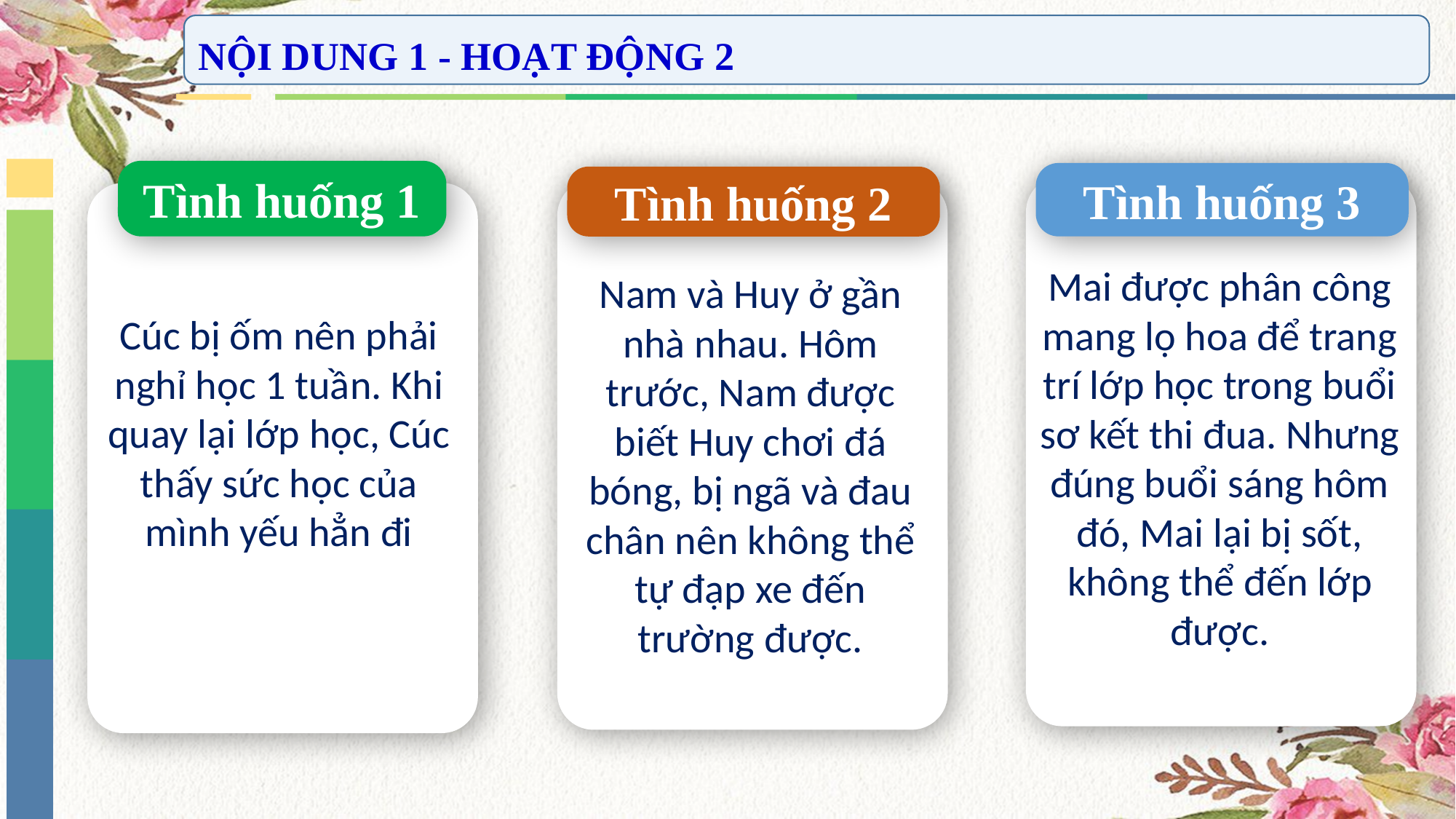

NỘI DUNG 1 - HOẠT ĐỘNG 2
Tình huống 1
Tình huống 3
Tình huống 2

Mai được phân công mang lọ hoa để trang trí lớp học trong buổi sơ kết thi đua. Nhưng đúng buổi sáng hôm đó, Mai lại bị sốt, không thể đến lớp được.
Nam và Huy ở gần nhà nhau. Hôm trước, Nam được biết Huy chơi đá bóng, bị ngã và đau chân nên không thể tự đạp xe đến trường được.
Cúc bị ốm nên phải nghỉ học 1 tuần. Khi quay lại lớp học, Cúc thấy sức học của mình yếu hẳn đi